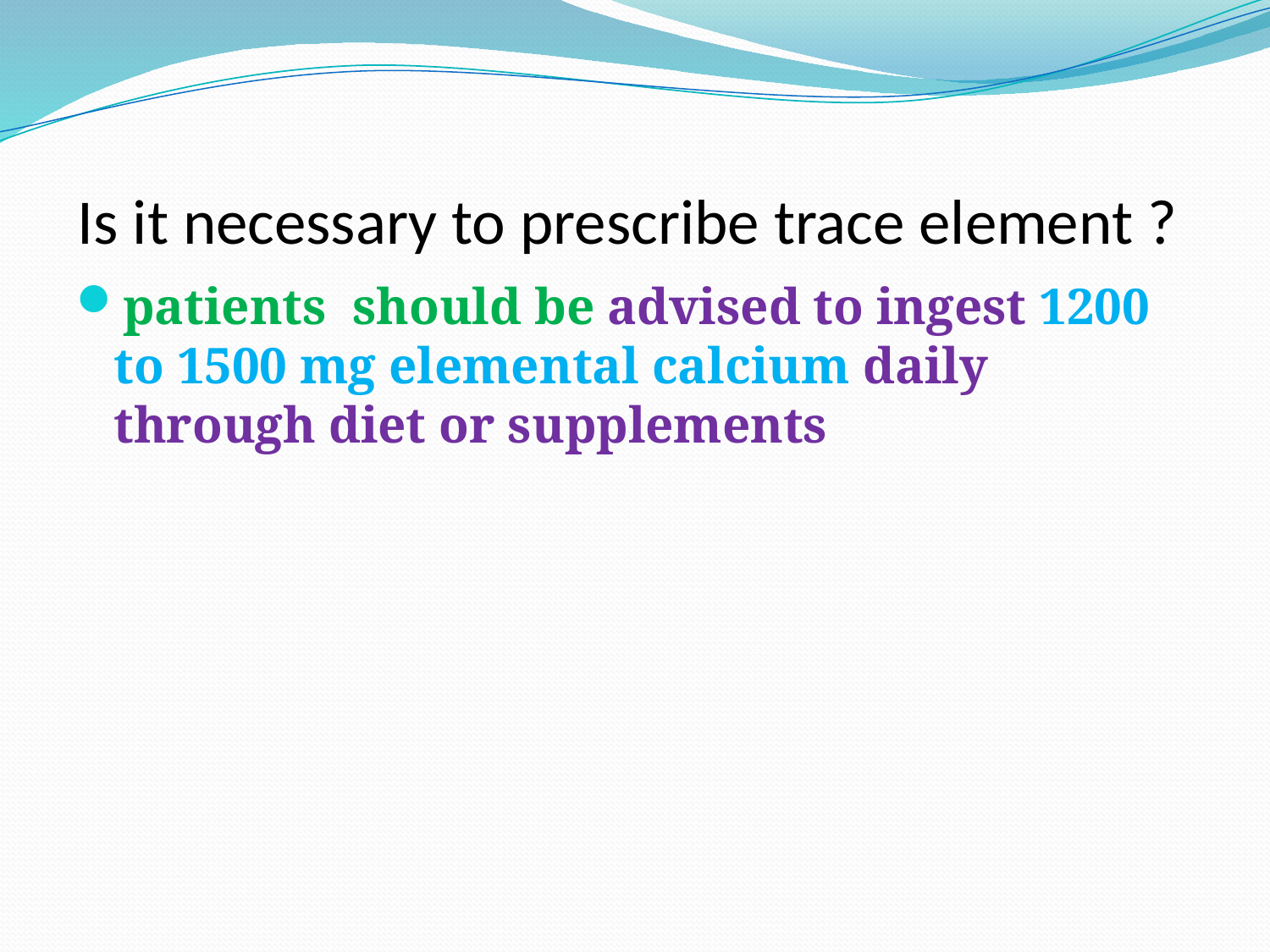

# Is it necessary to prescribe trace element ?
patients  should be advised to ingest 1200 to 1500 mg elemental calcium daily through diet or supplements